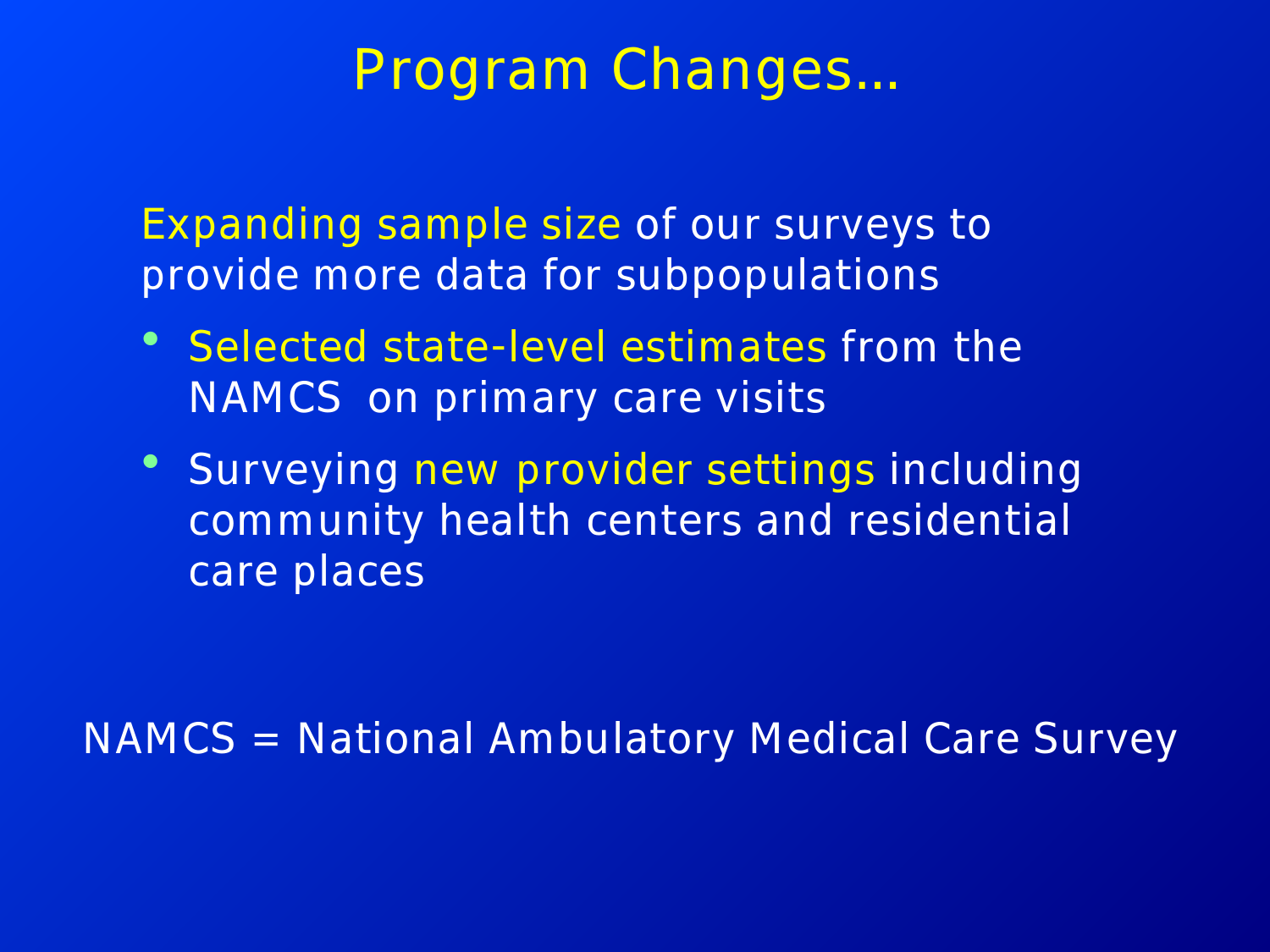

# Program Changes…
Expanding sample size of our surveys to provide more data for subpopulations
Selected state-level estimates from the NAMCS  on primary care visits
Surveying new provider settings including community health centers and residential care places

NAMCS = National Ambulatory Medical Care Survey